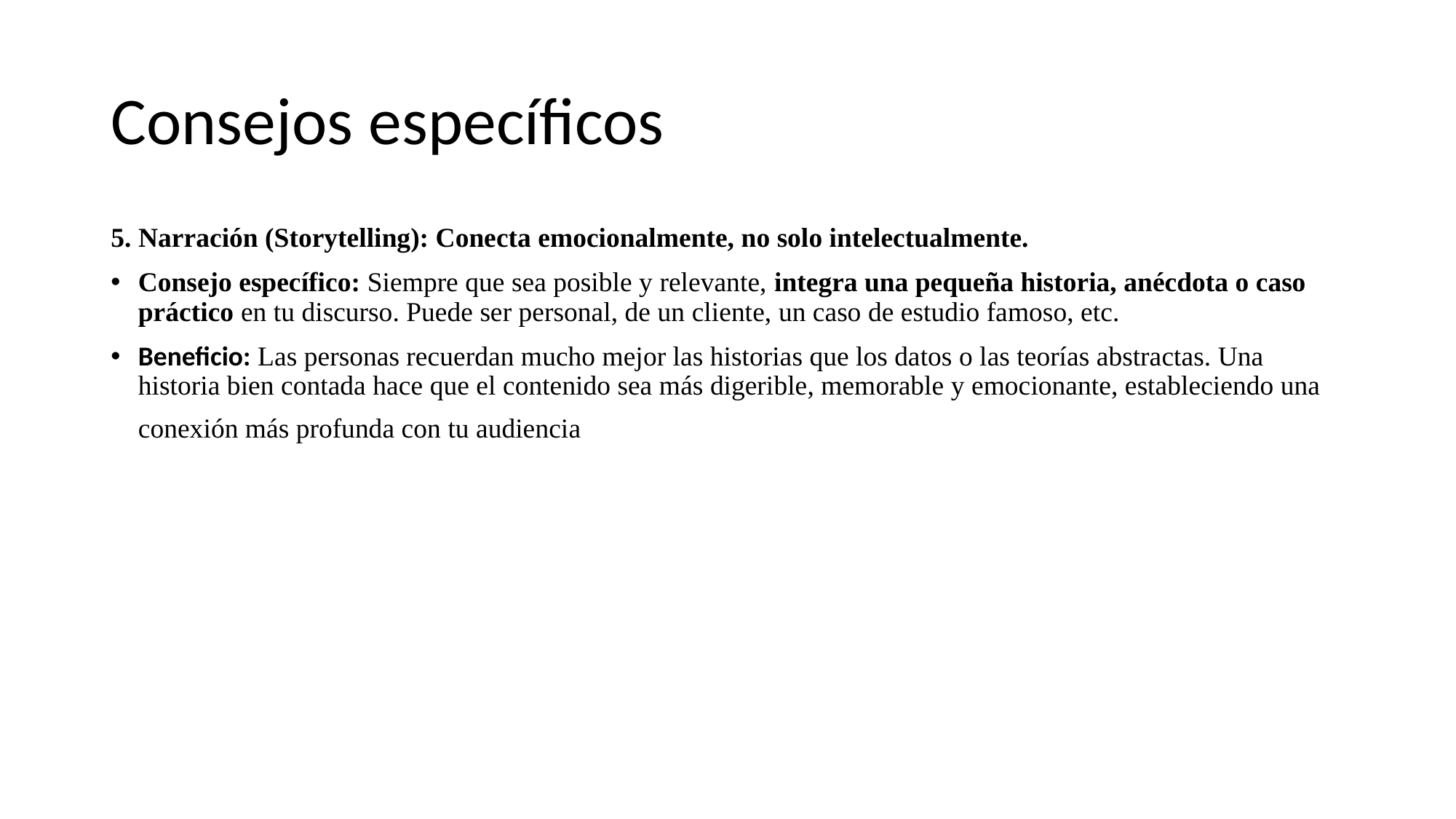

# Consejos específicos
5. Narración (Storytelling): Conecta emocionalmente, no solo intelectualmente.
Consejo específico: Siempre que sea posible y relevante, integra una pequeña historia, anécdota o caso práctico en tu discurso. Puede ser personal, de un cliente, un caso de estudio famoso, etc.
Beneficio: Las personas recuerdan mucho mejor las historias que los datos o las teorías abstractas. Una historia bien contada hace que el contenido sea más digerible, memorable y emocionante, estableciendo una conexión más profunda con tu audiencia